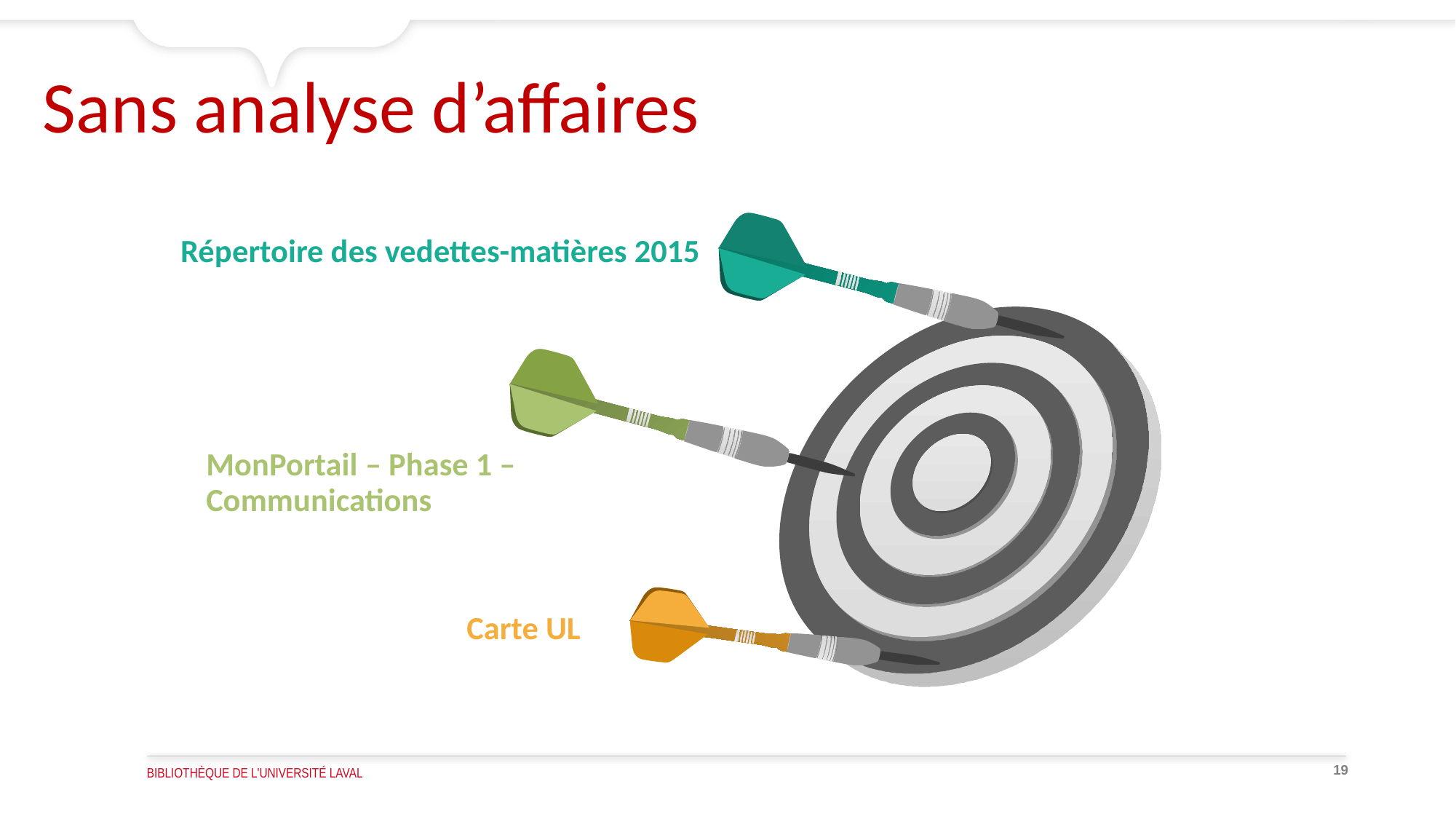

# Sans analyse d’affaires

Répertoire des vedettes-matières 2015

MonPortail – Phase 1 –Communications

Carte UL